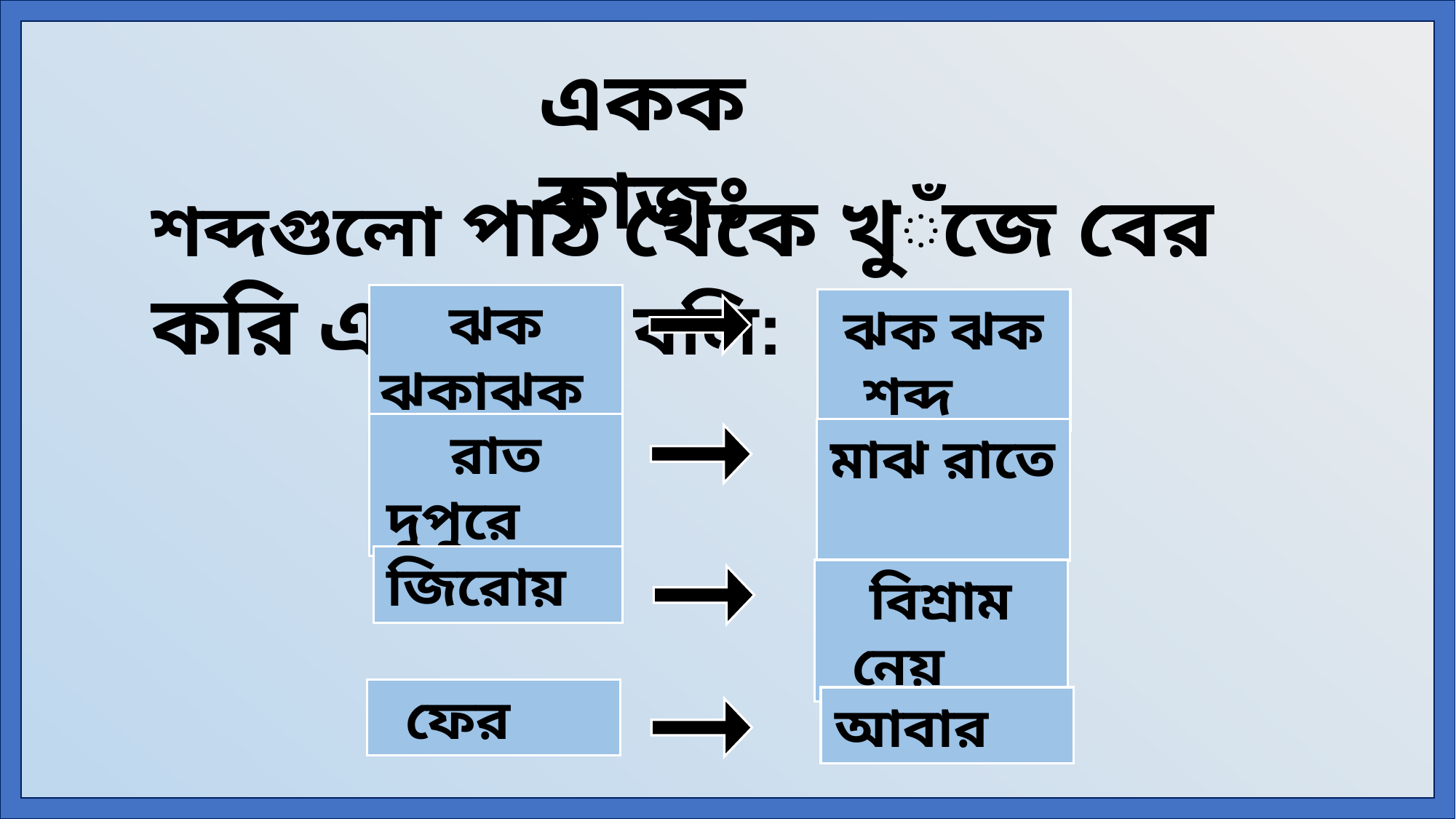

একক কাজঃ
শব্দগুলো পাঠ থেকে খুঁজে বের করি এবং অর্থ বলি:

ঝক ঝকাঝক
ঝক ঝক শব্দ

রাত দুপুরে
মাঝ রাতে

জিরোয়
বিশ্রাম নেয়

ফের
আবার